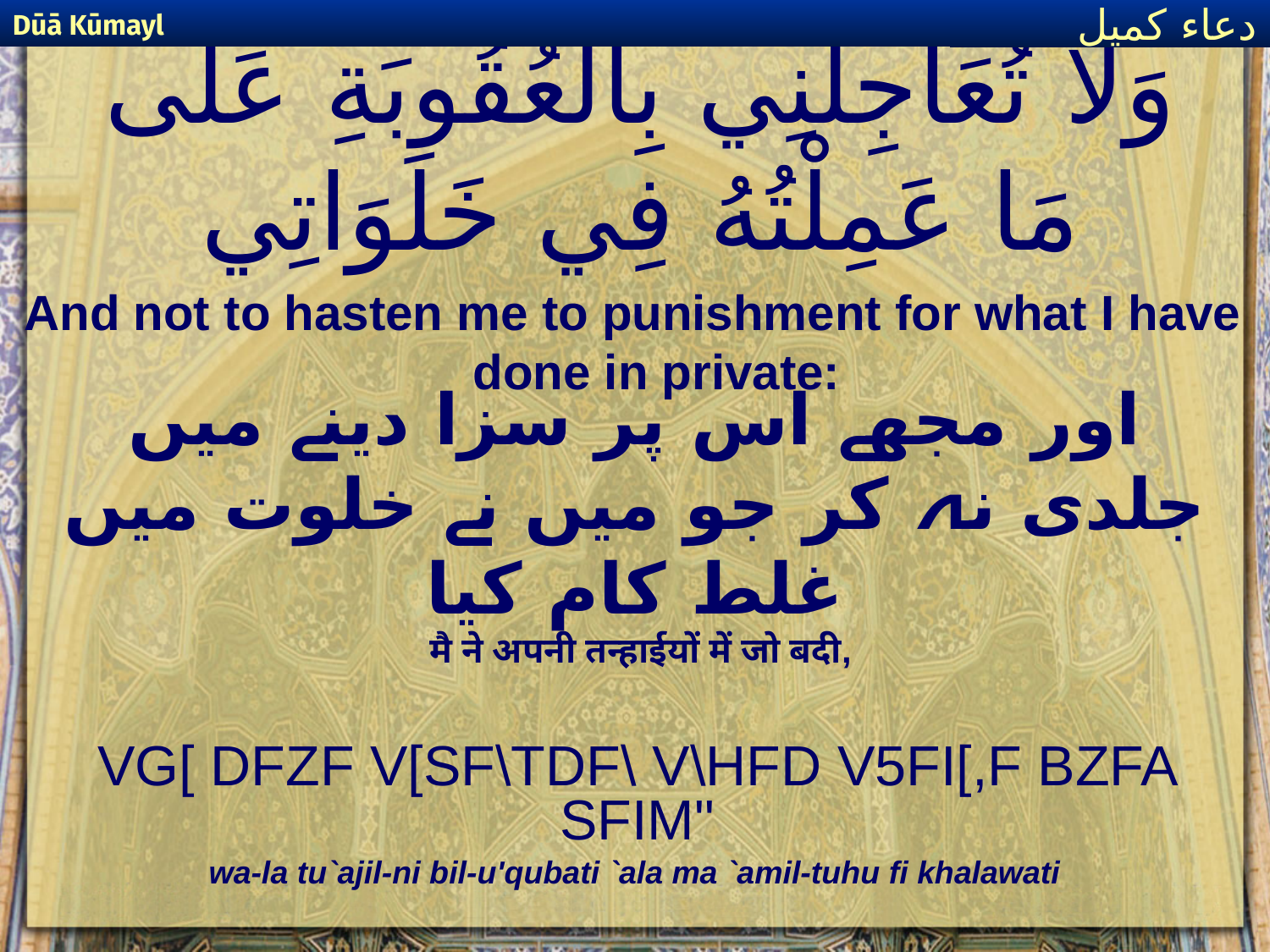

Dūā Kūmayl
دعاء كميل
# وَلا تُعَاجِلْنِي بِالْعُقُوبَةِ عَلَى مَا عَمِلْتُهُ فِي خَلَوَاتِي
And not to hasten me to punishment for what I have done in private:
اور مجھے اس پر سزا دینے میں جلدی نہ کر جو میں نے خلوت میں غلط کام کیا
मै ने अपनी तन्हाईयों में जो बदी,
VG[ DFZF V[SF\TDF\ V\HFD V5FI[,F BZFA SFIM"
wa-la tu`ajil-ni bil-u'qubati `ala ma `amil-tuhu fi khalawati